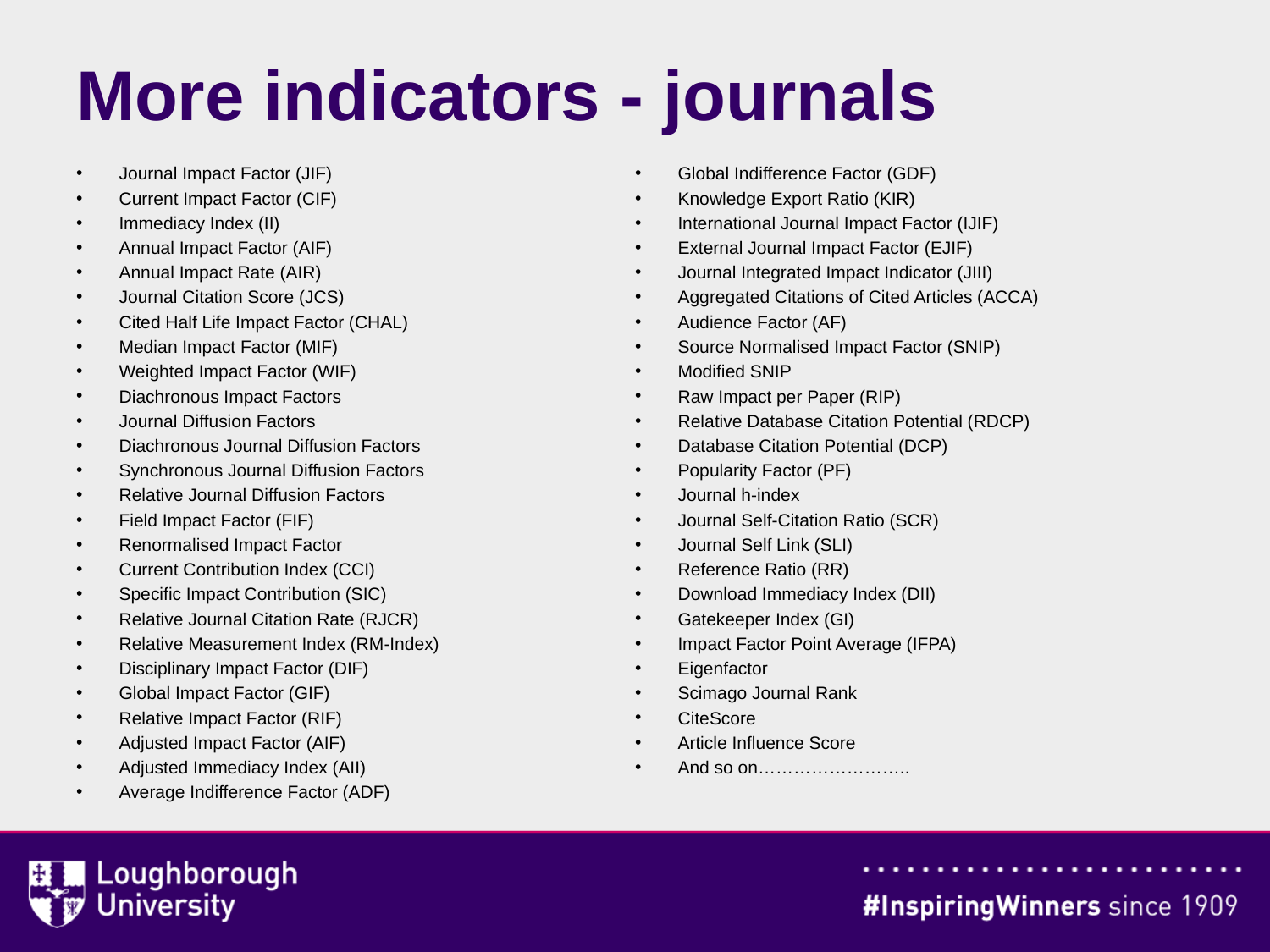

# More indicators - journals
Journal Impact Factor (JIF)
Current Impact Factor (CIF)
Immediacy Index (II)
Annual Impact Factor (AIF)
Annual Impact Rate (AIR)
Journal Citation Score (JCS)
Cited Half Life Impact Factor (CHAL)
Median Impact Factor (MIF)
Weighted Impact Factor (WIF)
Diachronous Impact Factors
Journal Diffusion Factors
Diachronous Journal Diffusion Factors
Synchronous Journal Diffusion Factors
Relative Journal Diffusion Factors
Field Impact Factor (FIF)
Renormalised Impact Factor
Current Contribution Index (CCI)
Specific Impact Contribution (SIC)
Relative Journal Citation Rate (RJCR)
Relative Measurement Index (RM-Index)
Disciplinary Impact Factor (DIF)
Global Impact Factor (GIF)
Relative Impact Factor (RIF)
Adjusted Impact Factor (AIF)
Adjusted Immediacy Index (AII)
Average Indifference Factor (ADF)
Global Indifference Factor (GDF)
Knowledge Export Ratio (KIR)
International Journal Impact Factor (IJIF)
External Journal Impact Factor (EJIF)
Journal Integrated Impact Indicator (JIII)
Aggregated Citations of Cited Articles (ACCA)
Audience Factor (AF)
Source Normalised Impact Factor (SNIP)
Modified SNIP
Raw Impact per Paper (RIP)
Relative Database Citation Potential (RDCP)
Database Citation Potential (DCP)
Popularity Factor (PF)
Journal h-index
Journal Self-Citation Ratio (SCR)
Journal Self Link (SLI)
Reference Ratio (RR)
Download Immediacy Index (DII)
Gatekeeper Index (GI)
Impact Factor Point Average (IFPA)
Eigenfactor
Scimago Journal Rank
CiteScore
Article Influence Score
And so on……………………..